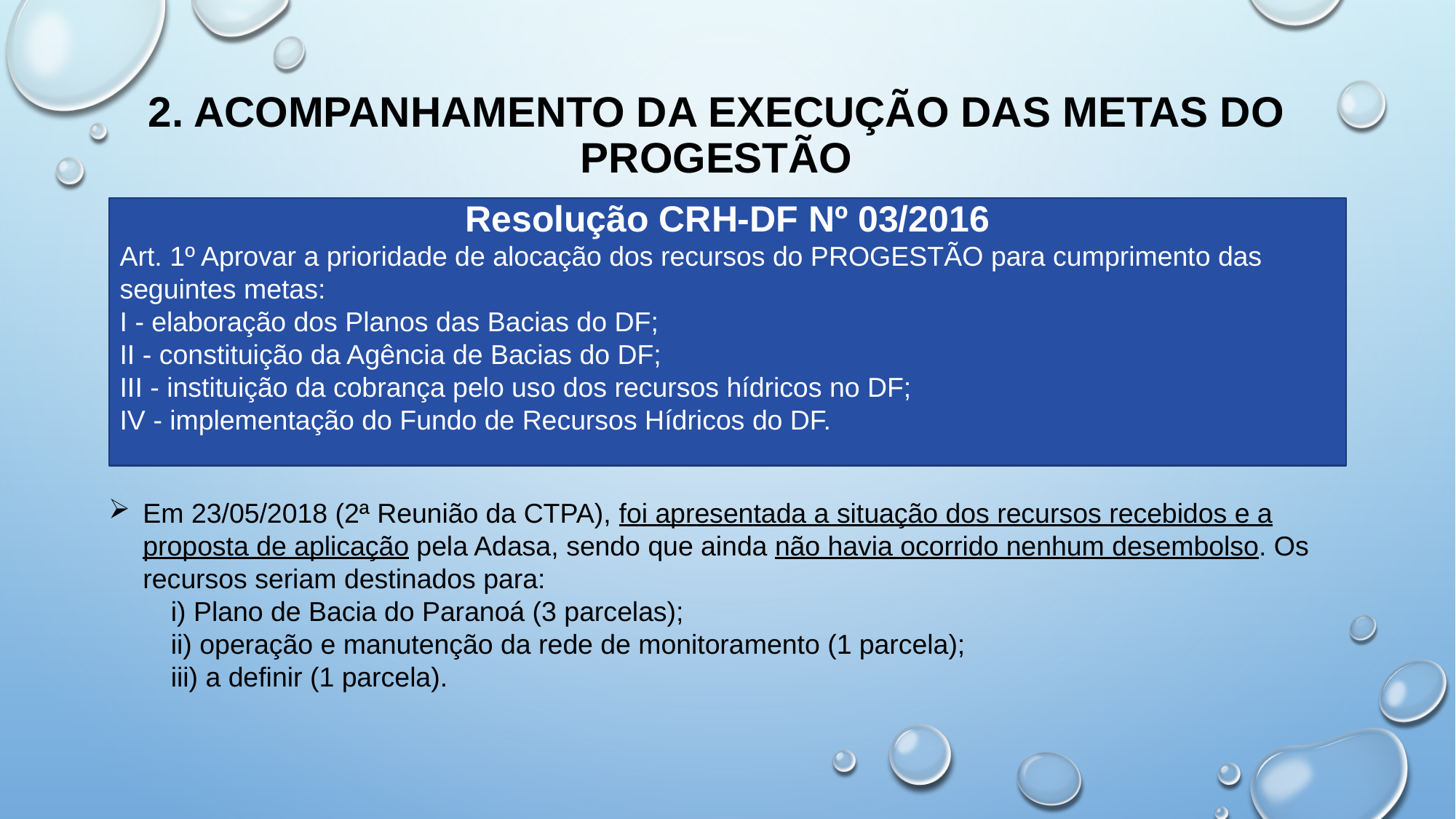

# 2. Acompanhamento da execução das metas do progestão
Resolução CRH-DF Nº 03/2016
Art. 1º Aprovar a prioridade de alocação dos recursos do PROGESTÃO para cumprimento das seguintes metas:
I - elaboração dos Planos das Bacias do DF;
II - constituição da Agência de Bacias do DF;
III - instituição da cobrança pelo uso dos recursos hídricos no DF;
IV - implementação do Fundo de Recursos Hídricos do DF.

Em 23/05/2018 (2ª Reunião da CTPA), foi apresentada a situação dos recursos recebidos e a proposta de aplicação pela Adasa, sendo que ainda não havia ocorrido nenhum desembolso. Os recursos seriam destinados para:
 i) Plano de Bacia do Paranoá (3 parcelas);
 ii) operação e manutenção da rede de monitoramento (1 parcela);
 iii) a definir (1 parcela).